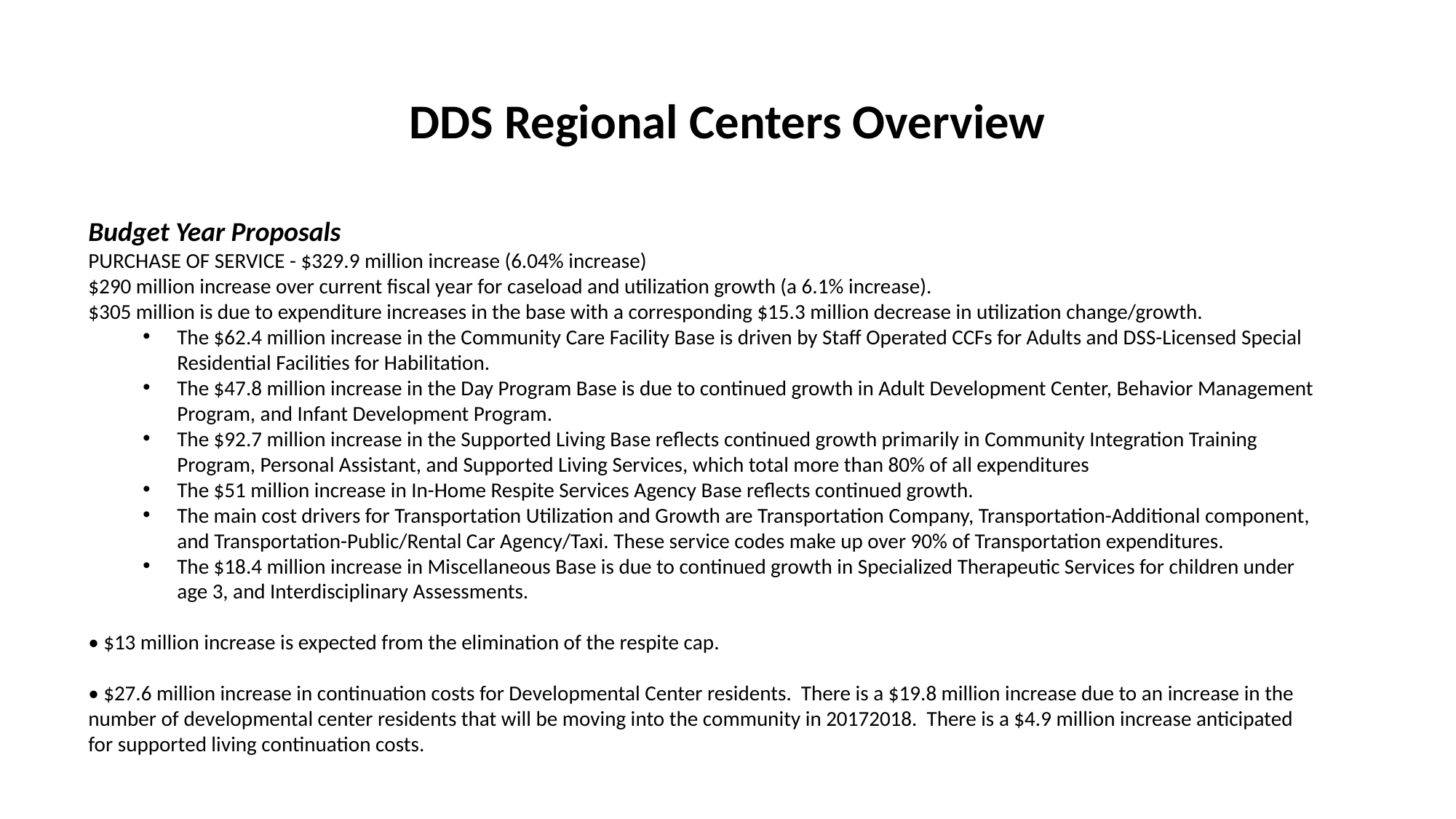

# DDS Regional Centers Overview
Budget Year Proposals
PURCHASE OF SERVICE - $329.9 million increase (6.04% increase)
$290 million increase over current fiscal year for caseload and utilization growth (a 6.1% increase).
$305 million is due to expenditure increases in the base with a corresponding $15.3 million decrease in utilization change/growth.
The $62.4 million increase in the Community Care Facility Base is driven by Staff Operated CCFs for Adults and DSS-Licensed Special Residential Facilities for Habilitation.
The $47.8 million increase in the Day Program Base is due to continued growth in Adult Development Center, Behavior Management Program, and Infant Development Program.
The $92.7 million increase in the Supported Living Base reflects continued growth primarily in Community Integration Training Program, Personal Assistant, and Supported Living Services, which total more than 80% of all expenditures
The $51 million increase in In-Home Respite Services Agency Base reflects continued growth.
The main cost drivers for Transportation Utilization and Growth are Transportation Company, Transportation-Additional component, and Transportation-Public/Rental Car Agency/Taxi. These service codes make up over 90% of Transportation expenditures.
The $18.4 million increase in Miscellaneous Base is due to continued growth in Specialized Therapeutic Services for children under age 3, and Interdisciplinary Assessments.

• $13 million increase is expected from the elimination of the respite cap.

• $27.6 million increase in continuation costs for Developmental Center residents.  There is a $19.8 million increase due to an increase in the number of developmental center residents that will be moving into the community in 20172018.  There is a $4.9 million increase anticipated for supported living continuation costs.